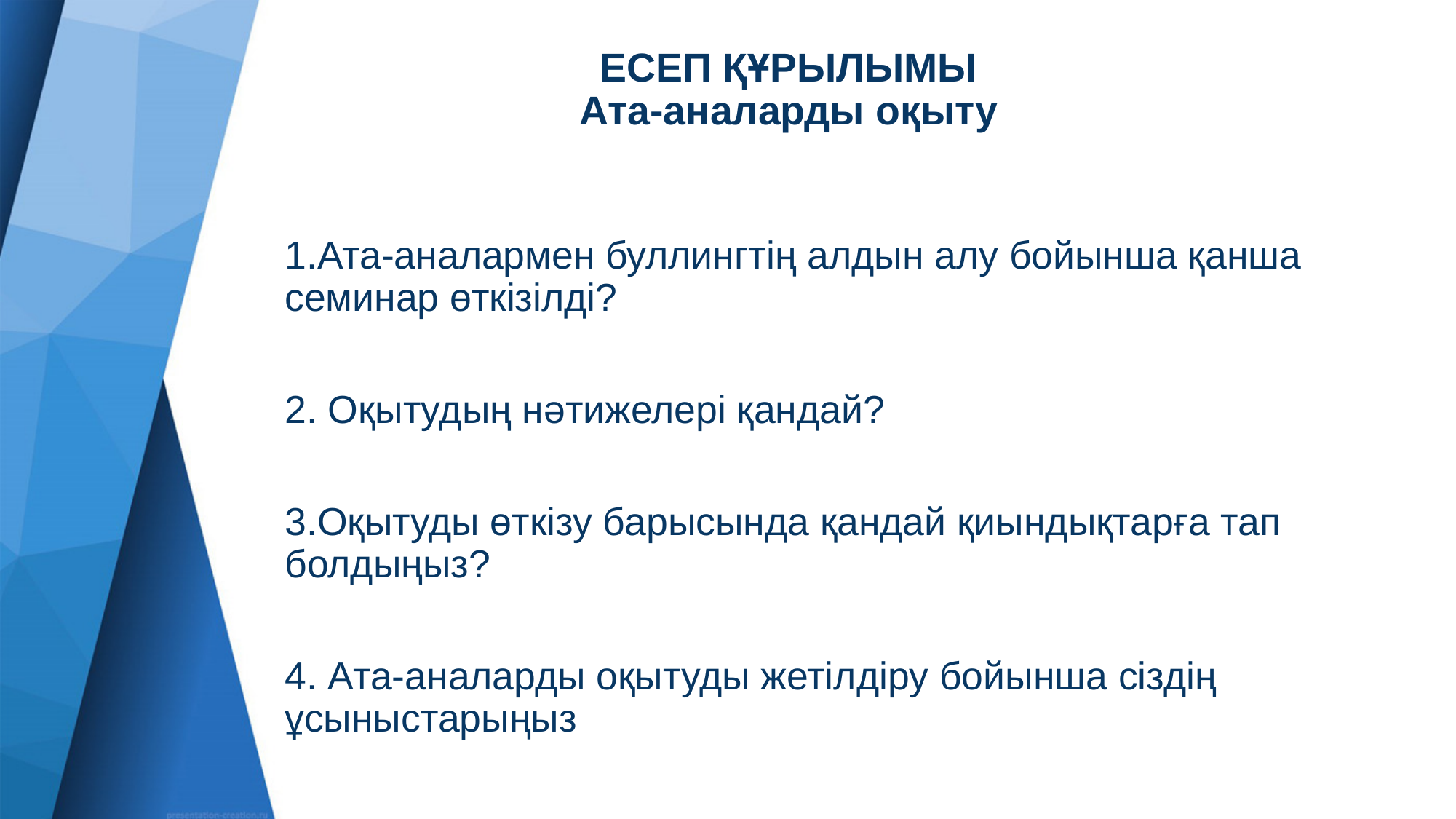

# ЕСЕП ҚҰРЫЛЫМЫ Ата-аналарды оқыту
1.Ата-аналармен буллингтің алдын алу бойынша қанша семинар өткізілді?

2. Оқытудың нәтижелері қандай?

3.Оқытуды өткізу барысында қандай қиындықтарға тап болдыңыз?

4. Ата-аналарды оқытуды жетілдіру бойынша сіздің ұсыныстарыңыз